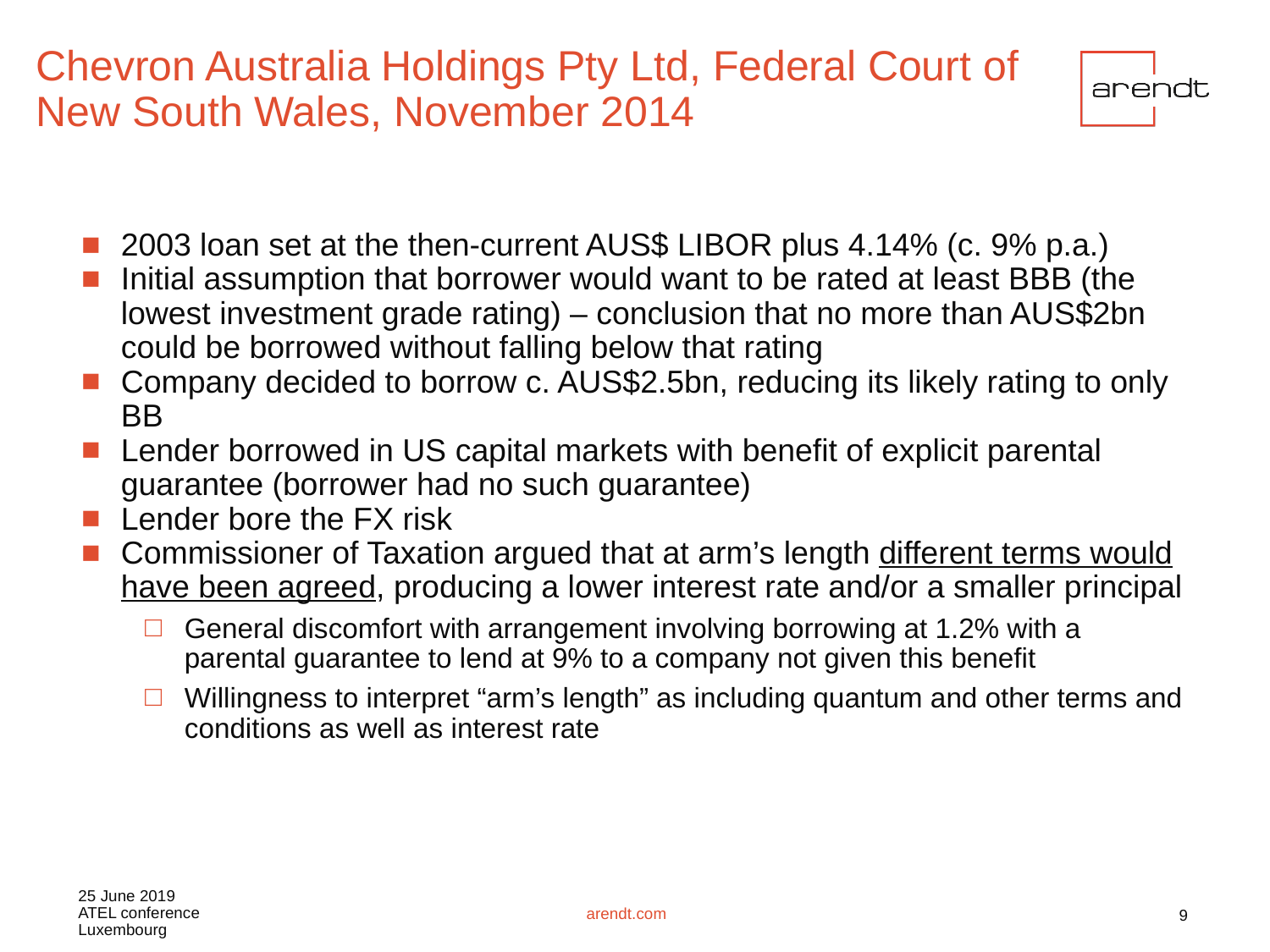

# Chevron Australia Holdings Pty Ltd, Federal Court of New South Wales, November 2014
2003 loan set at the then-current AUS$ LIBOR plus 4.14% (c. 9% p.a.)
Initial assumption that borrower would want to be rated at least BBB (the lowest investment grade rating) – conclusion that no more than AUS$2bn could be borrowed without falling below that rating
Company decided to borrow c. AUS$2.5bn, reducing its likely rating to only BB
Lender borrowed in US capital markets with benefit of explicit parental guarantee (borrower had no such guarantee)
Lender bore the FX risk
Commissioner of Taxation argued that at arm’s length different terms would have been agreed, producing a lower interest rate and/or a smaller principal
General discomfort with arrangement involving borrowing at 1.2% with a parental guarantee to lend at 9% to a company not given this benefit
Willingness to interpret “arm’s length” as including quantum and other terms and conditions as well as interest rate